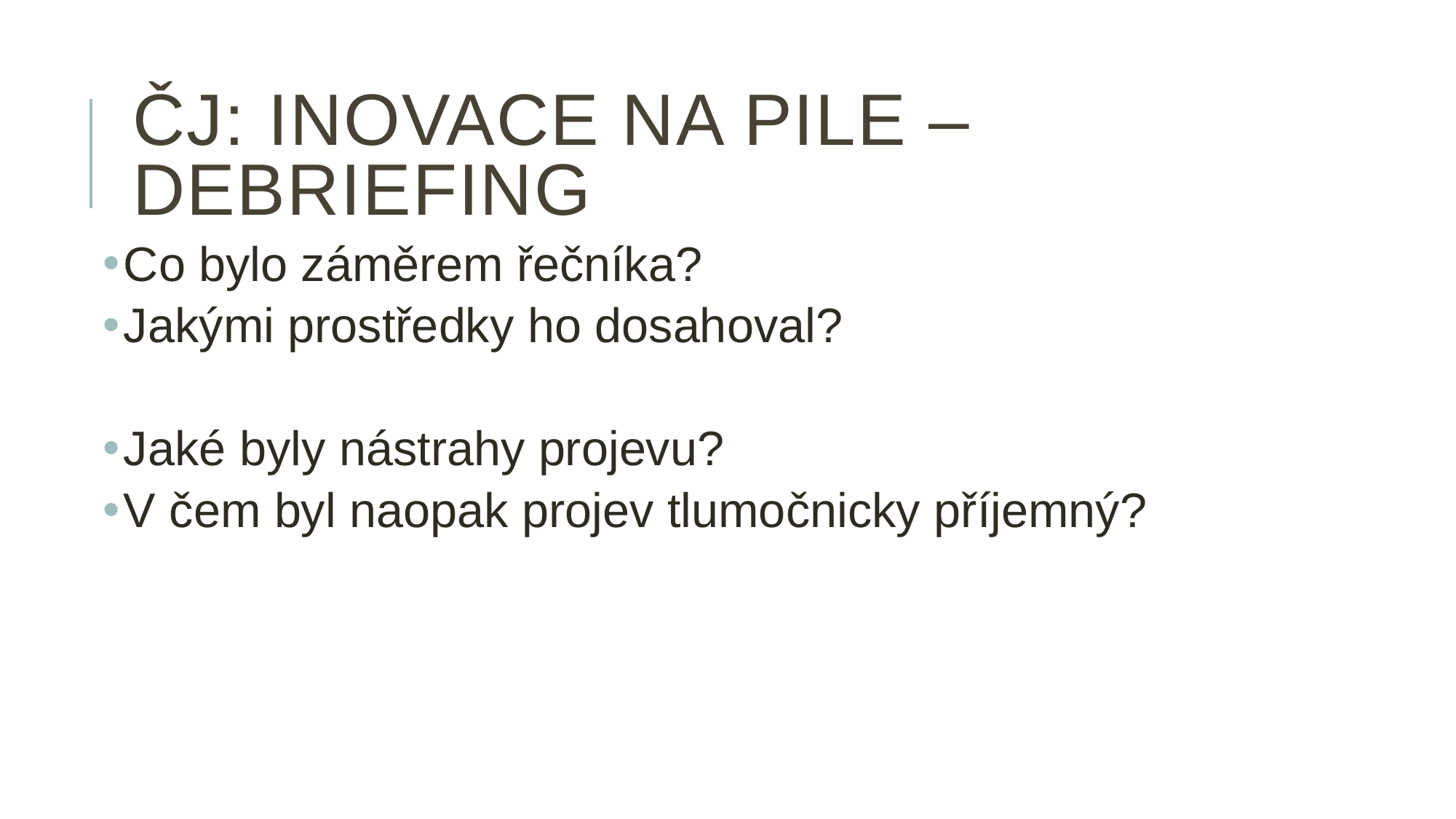

# ČJ: Inovace na pile – debriefing
Co bylo záměrem řečníka?
Jakými prostředky ho dosahoval?

Jaké byly nástrahy projevu?
V čem byl naopak projev tlumočnicky příjemný?